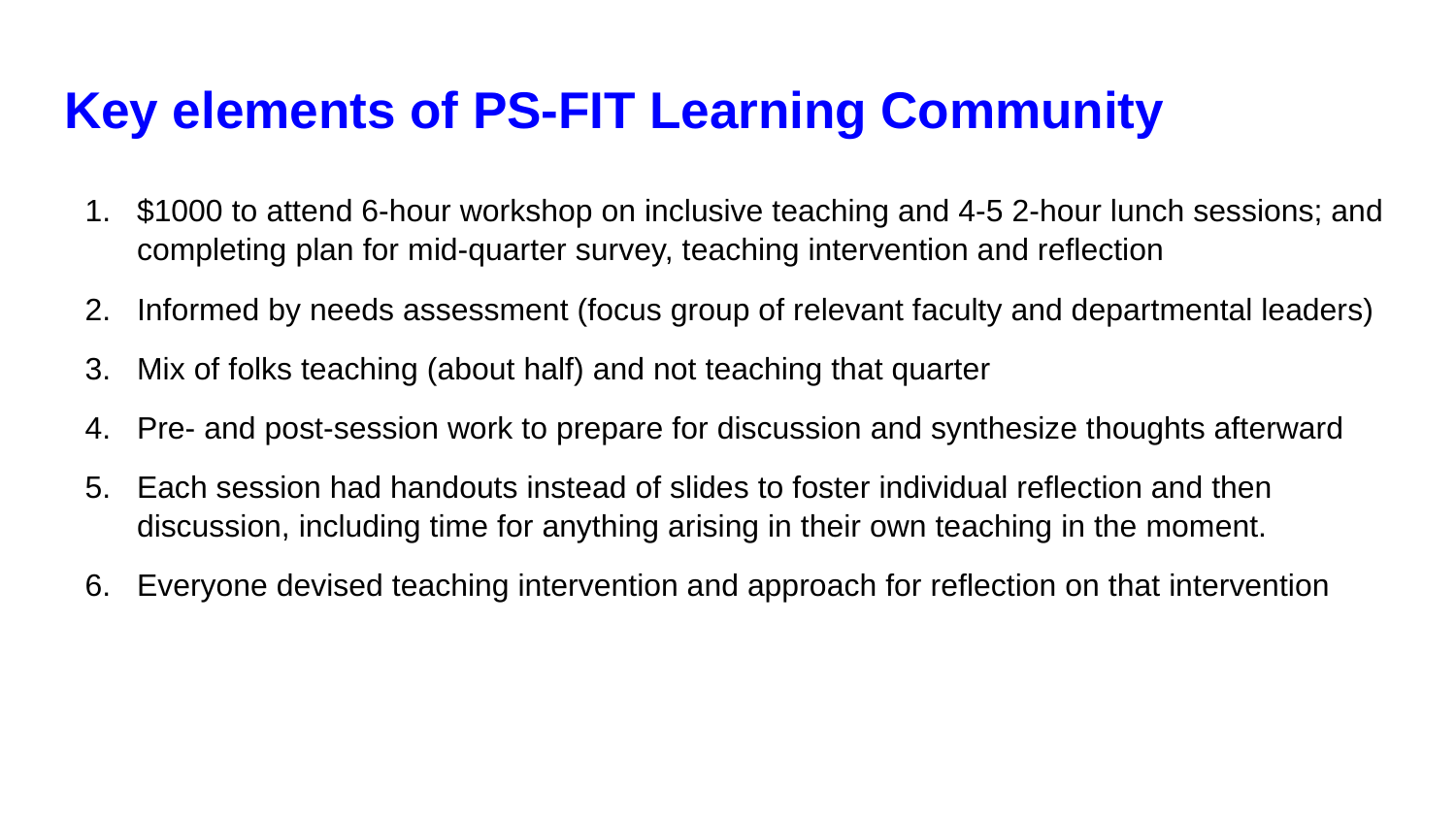

# Key elements of PS-FIT Learning Community
$1000 to attend 6-hour workshop on inclusive teaching and 4-5 2-hour lunch sessions; and completing plan for mid-quarter survey, teaching intervention and reflection
Informed by needs assessment (focus group of relevant faculty and departmental leaders)
Mix of folks teaching (about half) and not teaching that quarter
Pre- and post-session work to prepare for discussion and synthesize thoughts afterward
Each session had handouts instead of slides to foster individual reflection and then discussion, including time for anything arising in their own teaching in the moment.
Everyone devised teaching intervention and approach for reflection on that intervention